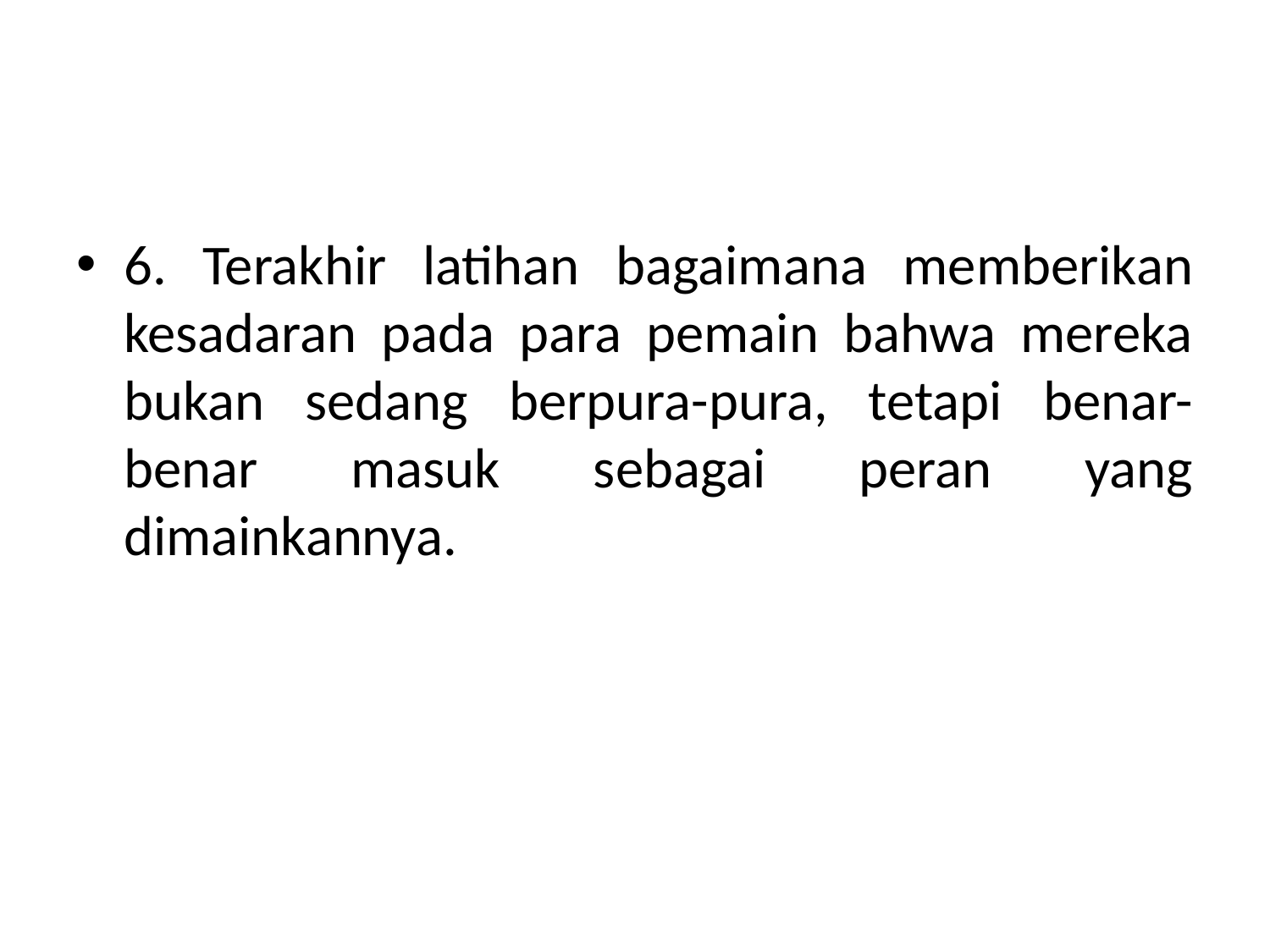

#
6. Terakhir latihan bagaimana memberikan kesadaran pada para pemain bahwa mereka bukan sedang berpura-pura, tetapi benar-benar masuk sebagai peran yang dimainkannya.